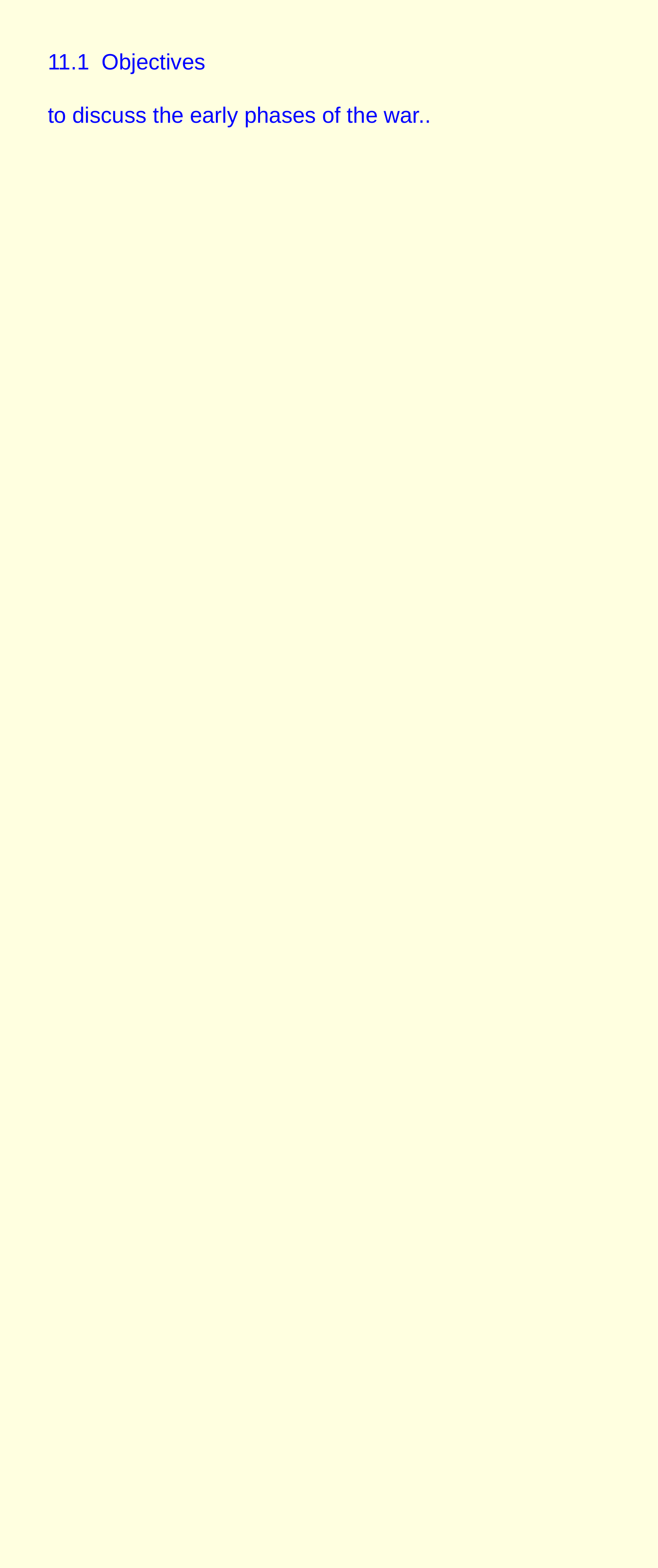

11.1  Objectives

to discuss the early phases of the  war..